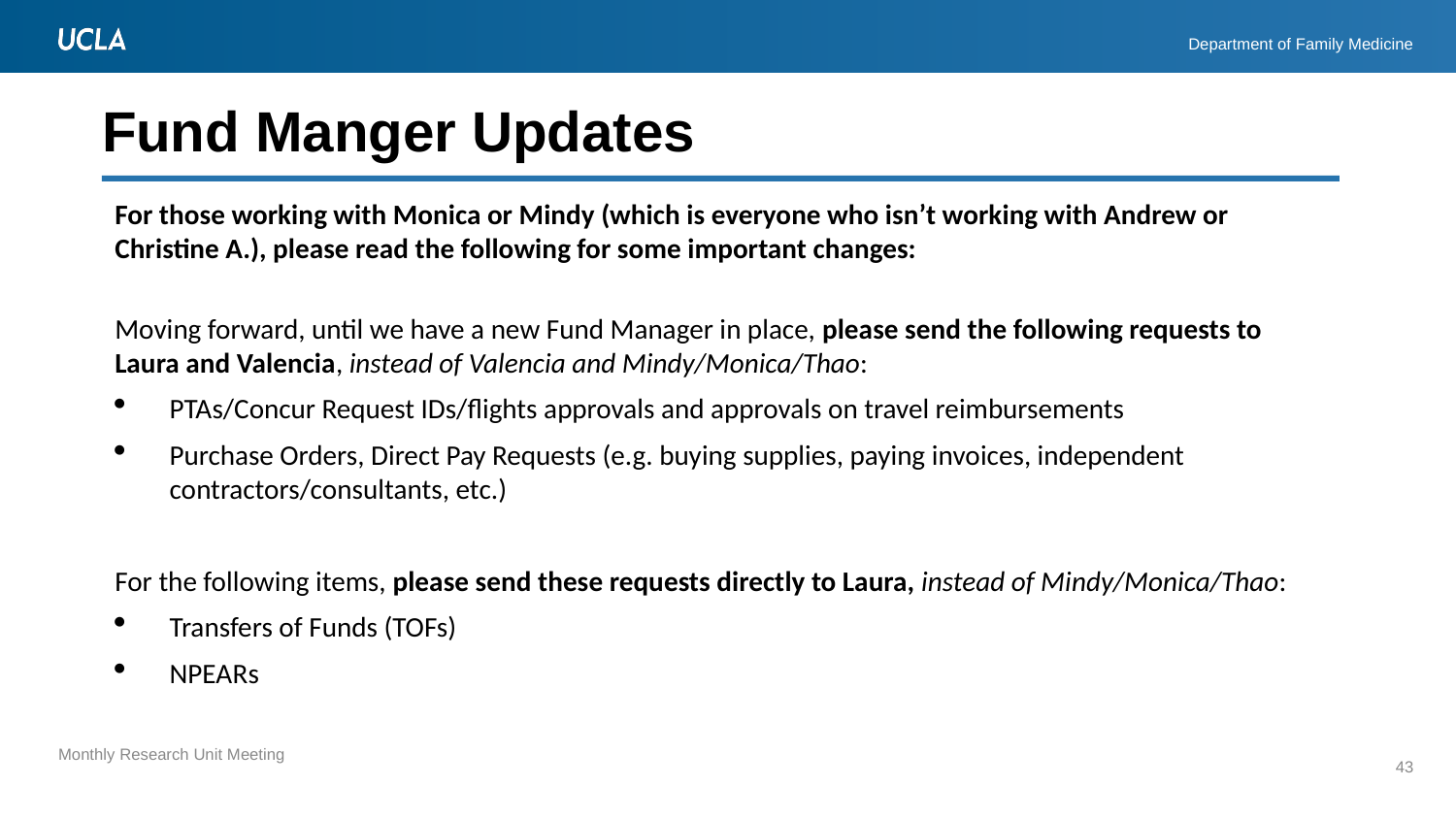

# Fund Manger Updates
For those working with Monica or Mindy (which is everyone who isn’t working with Andrew or Christine A.), please read the following for some important changes:

Moving forward, until we have a new Fund Manager in place, please send the following requests to Laura and Valencia, instead of Valencia and Mindy/Monica/Thao:
PTAs/Concur Request IDs/flights approvals and approvals on travel reimbursements
Purchase Orders, Direct Pay Requests (e.g. buying supplies, paying invoices, independent contractors/consultants, etc.)

For the following items, please send these requests directly to Laura, instead of Mindy/Monica/Thao:
Transfers of Funds (TOFs)
NPEARs

43